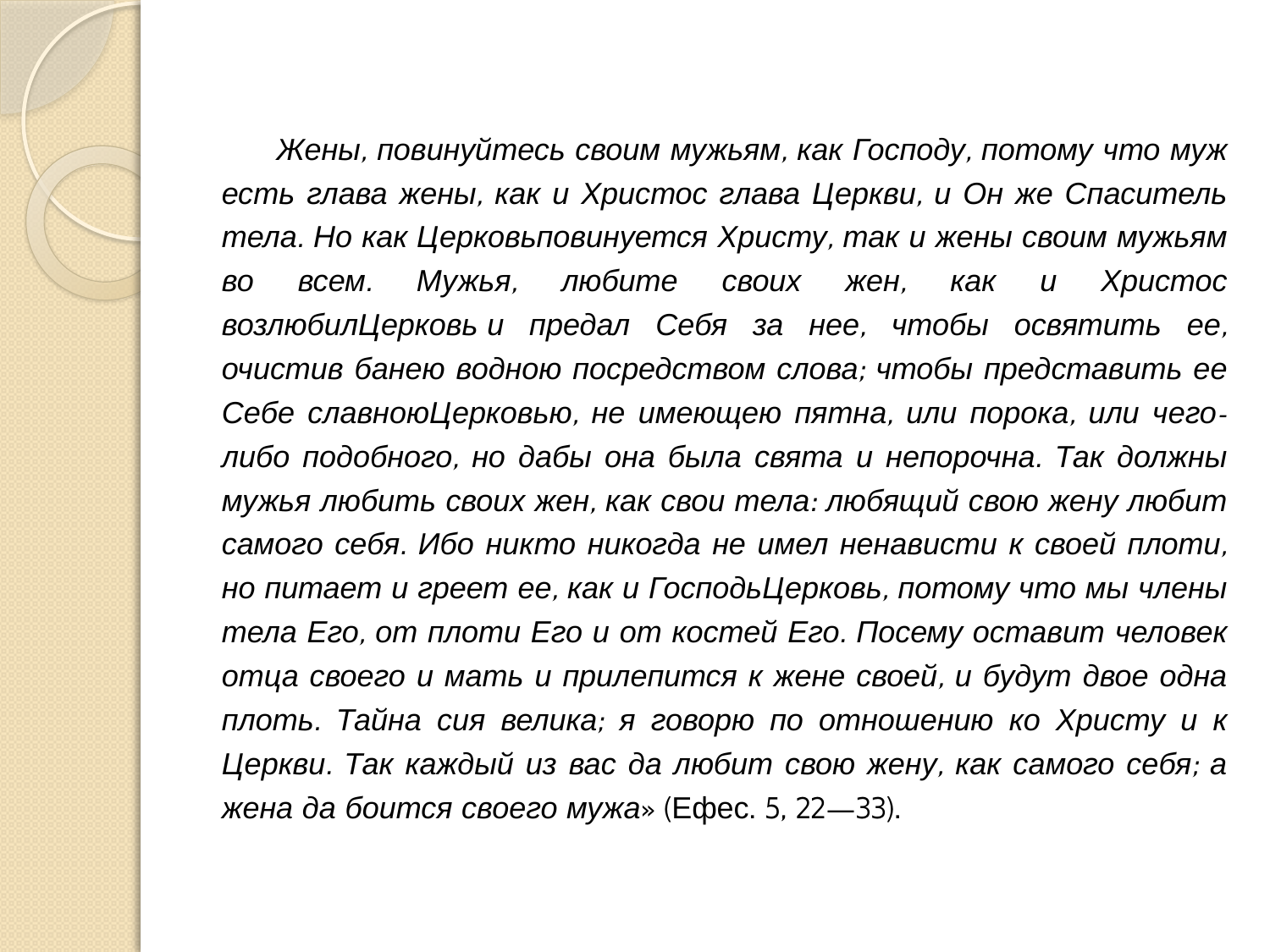

Жены, повинуйтесь своим мужьям, как Господу, потому что муж есть глава жены, как и Христос глава Церкви, и Он же Спаситель тела. Но как Церковьповинуется Христу, так и жены своим мужьям во всем. Мужья, любите своих жен, как и Христос возлюбилЦерковь и предал Себя за нее, чтобы освятить ее, очистив банею водною посредством слова; чтобы представить ее Себе славноюЦерковью, не имеющею пятна, или порока, или чего-либо подобного, но дабы она была свята и непорочна. Так должны мужья любить своих жен, как свои тела: любящий свою жену любит самого себя. Ибо никто никогда не имел ненависти к своей плоти, но питает и греет ее, как и ГосподьЦерковь, потому что мы члены тела Его, от плоти Его и от костей Его. Посему оставит человек отца своего и мать и прилепится к жене своей, и будут двое одна плоть. Тайна сия велика; я говорю по отношению ко Христу и к Церкви. Так каждый из вас да любит свою жену, как самого себя; а жена да боится своего мужа» (Ефес. 5, 22—33).